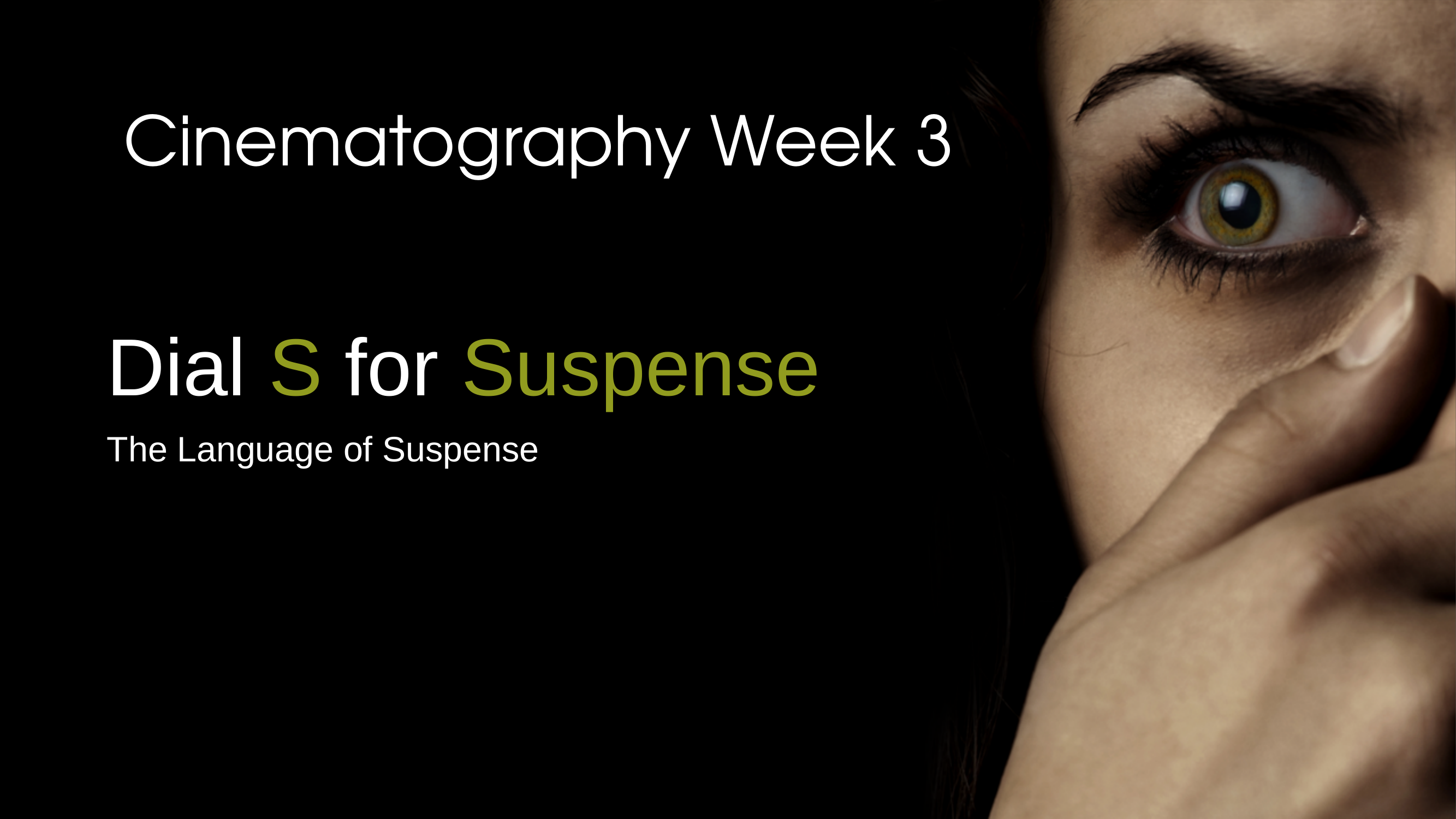

Cinematography Week 3
# Dial S for Suspense
The Language of Suspense